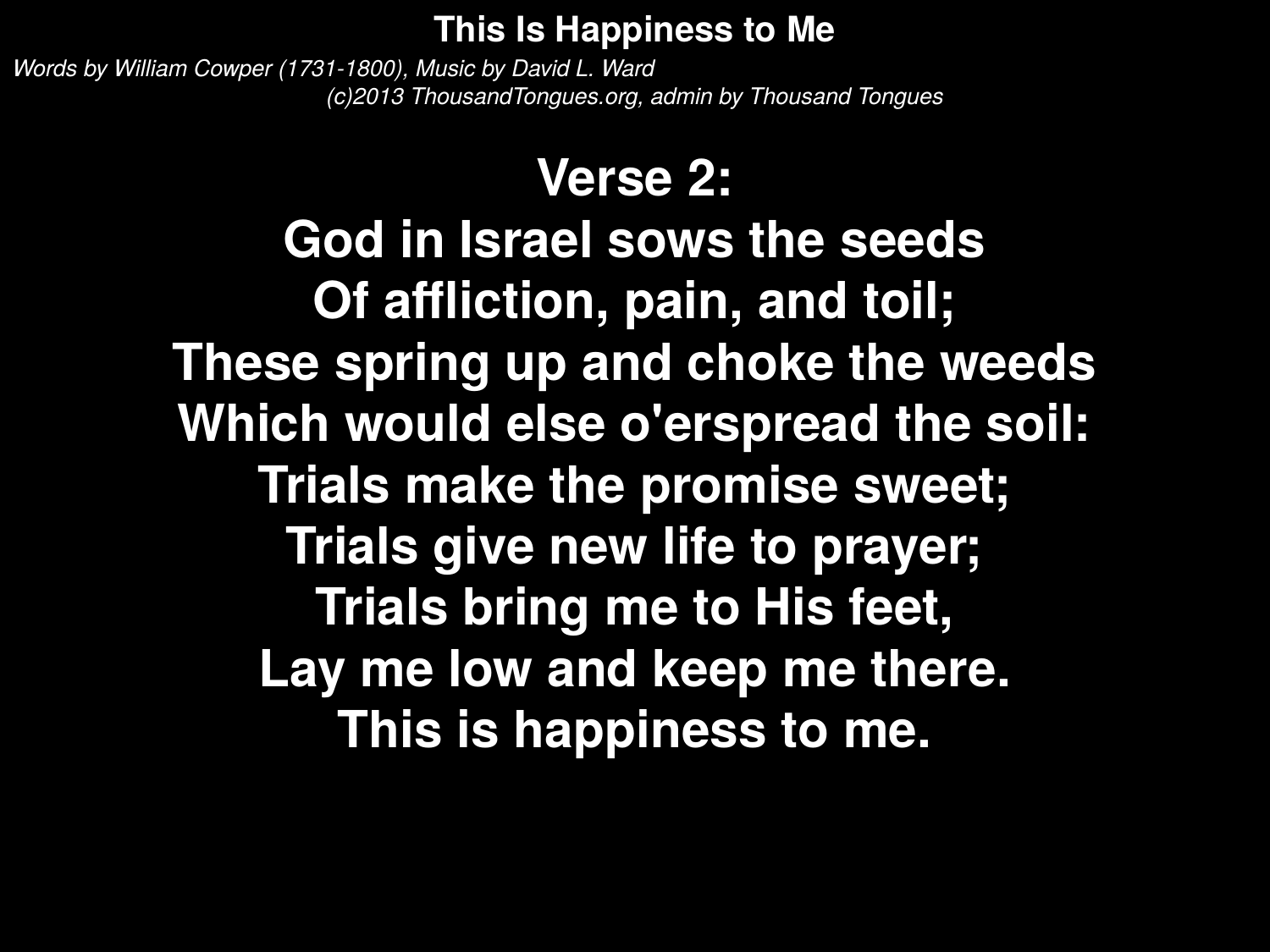

This Is Happiness to Me
Words by William Cowper (1731-1800), Music by David L. Ward
(c)2013 ThousandTongues.org, admin by Thousand Tongues
Verse 2:
God in Israel sows the seeds
Of affliction, pain, and toil;
These spring up and choke the weeds
Which would else o'erspread the soil:
Trials make the promise sweet;
Trials give new life to prayer;
Trials bring me to His feet,
Lay me low and keep me there.
This is happiness to me.